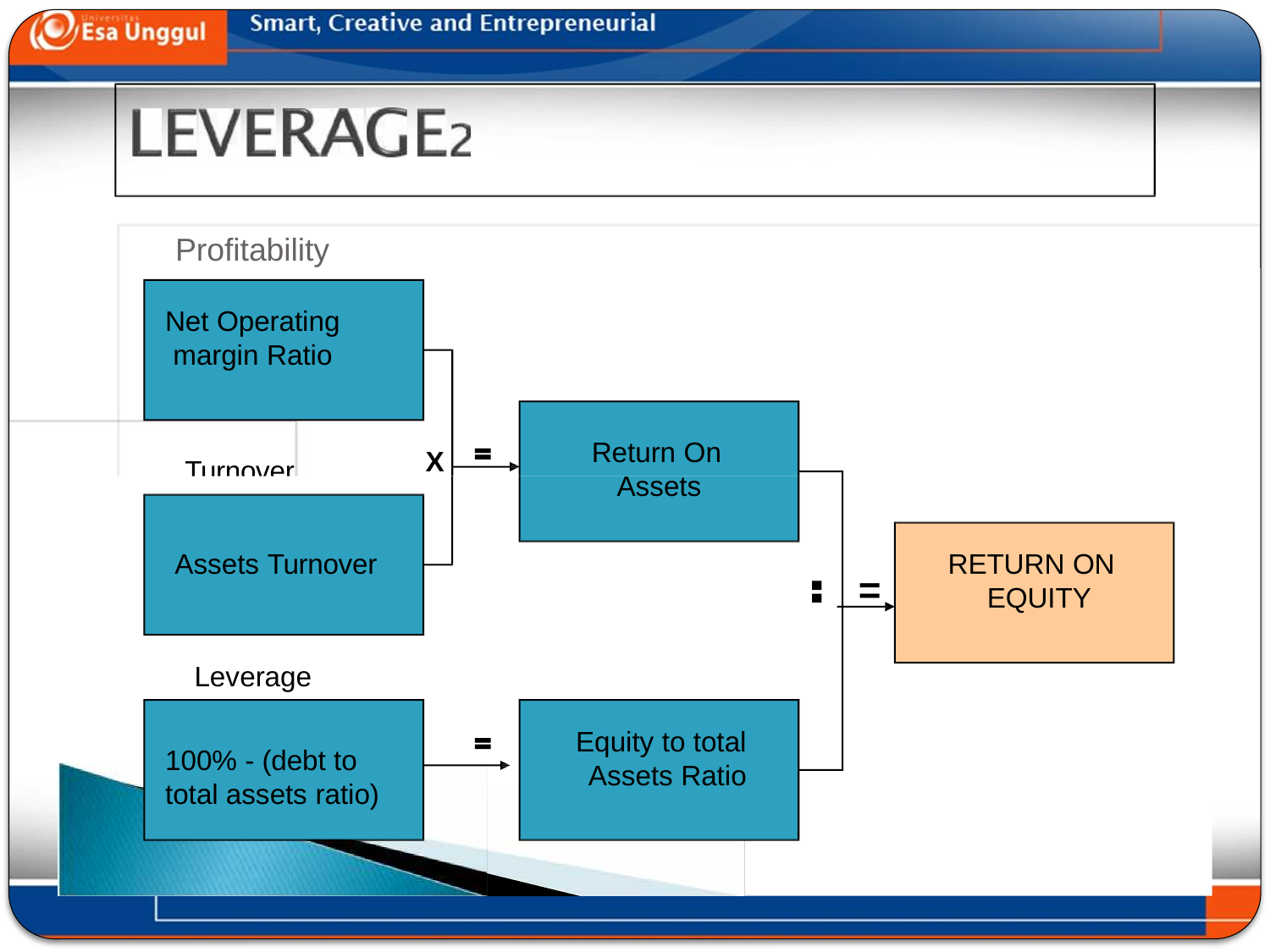

# Profitability

Net Operating  margin Ratio

=
Return On
X
Turnover

Assets

Assets Turnover
RETURN ON  EQUITY
:
=

Leverage

=
Equity to total  Assets Ratio
100% - (debt to  total assets ratio)